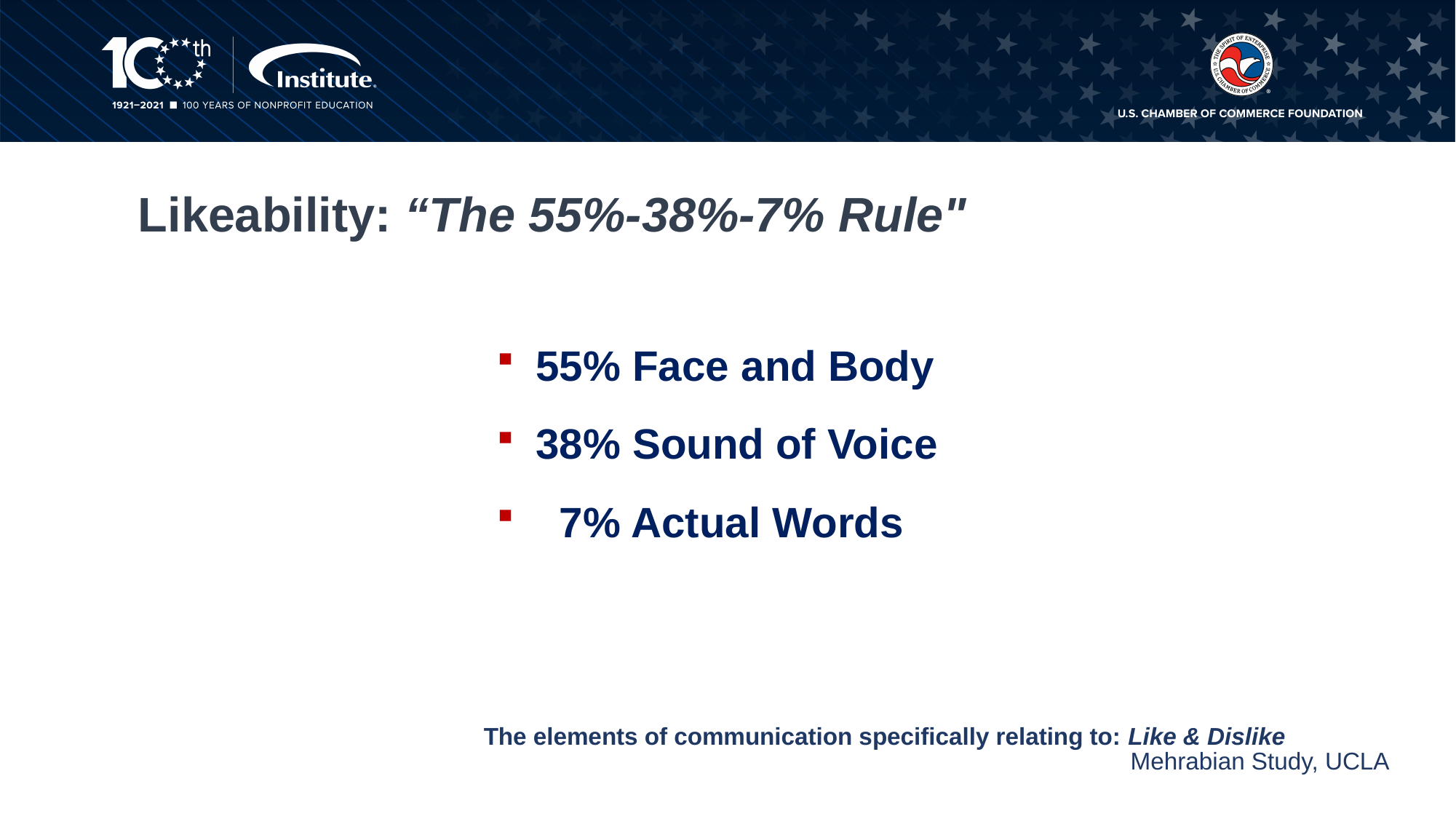

# Likeability: “The 55%-38%-7% Rule"
 55% Face and Body
 38% Sound of Voice
   7% Actual Words
The elements of communication specifically relating to: Like & Dislike
Mehrabian Study, UCLA